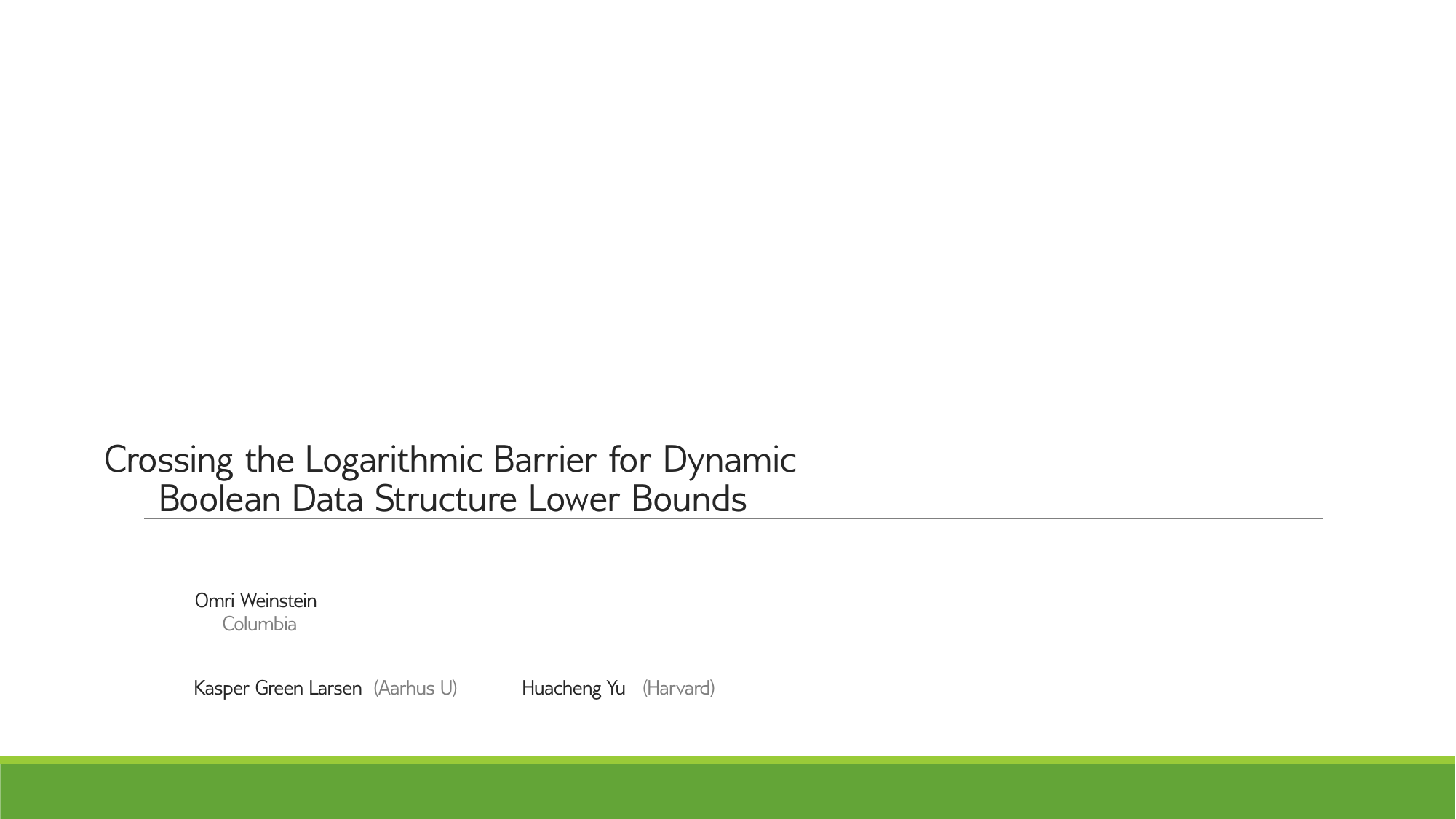

# Crossing the Logarithmic Barrier for Dynamic Boolean Data Structure Lower Bounds Omri Weinstein Columbia Kasper Green Larsen  (Aarhus U)	     Huacheng Yu   (Harvard)